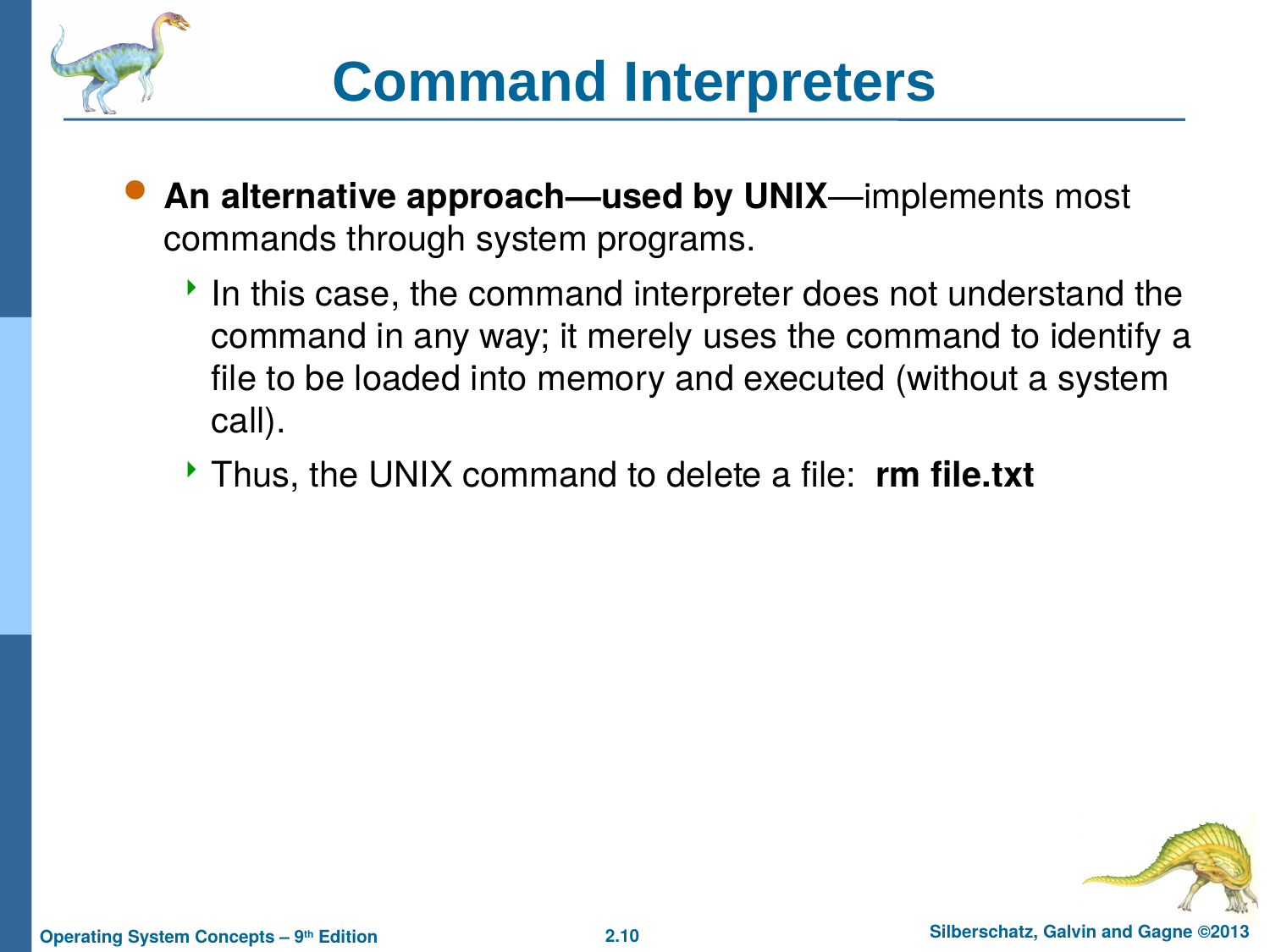

# Command Interpreters
An alternative approach—used by UNIX—implements most commands through system programs.
In this case, the command interpreter does not understand the command in any way; it merely uses the command to identify a file to be loaded into memory and executed (without a system call).
Thus, the UNIX command to delete a file:  rm file.txt